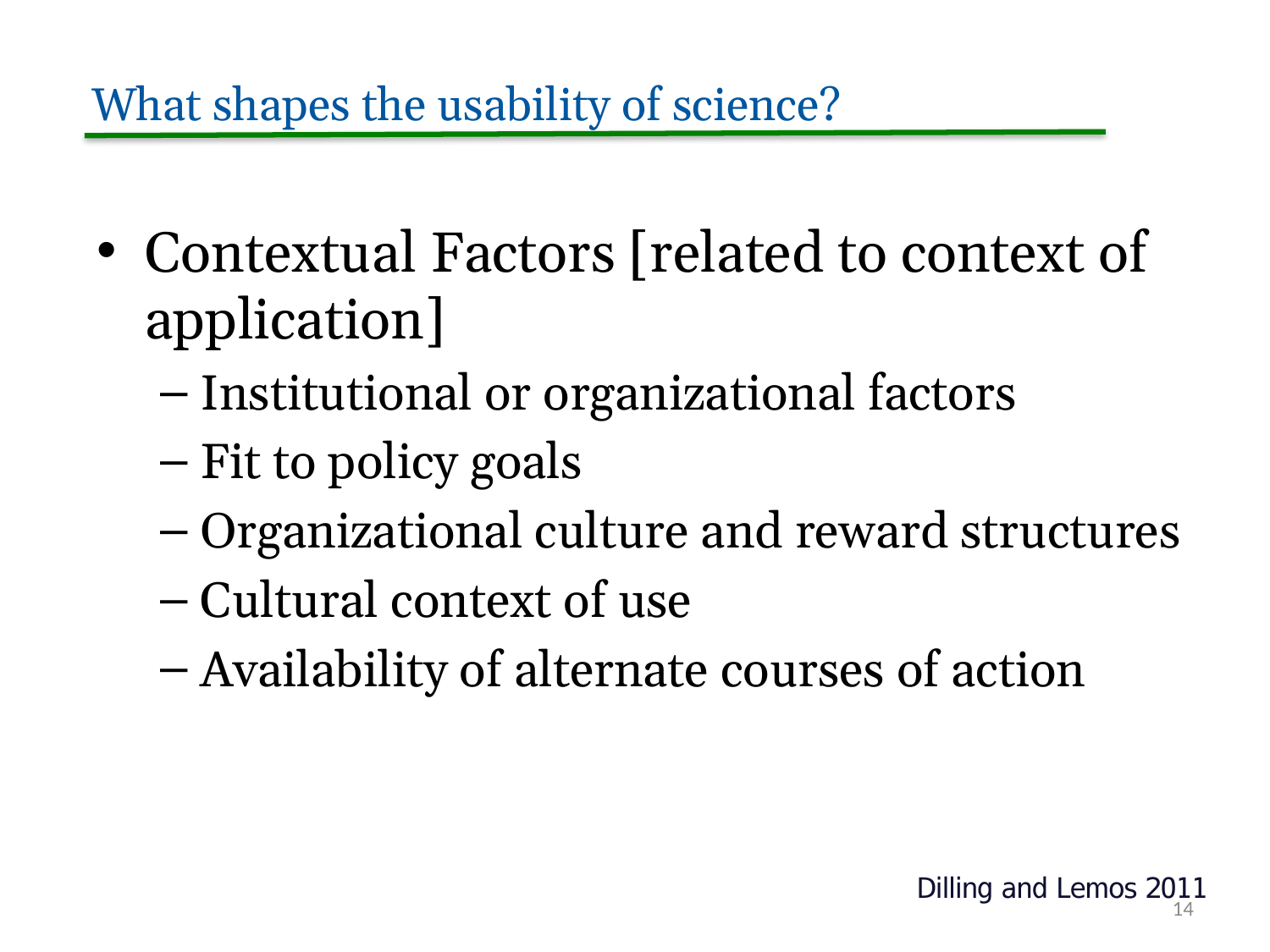

What shapes the usability of science?
Contextual Factors [related to context of application]
Institutional or organizational factors
Fit to policy goals
Organizational culture and reward structures
Cultural context of use
Availability of alternate courses of action

Dilling and Lemos 2011
14